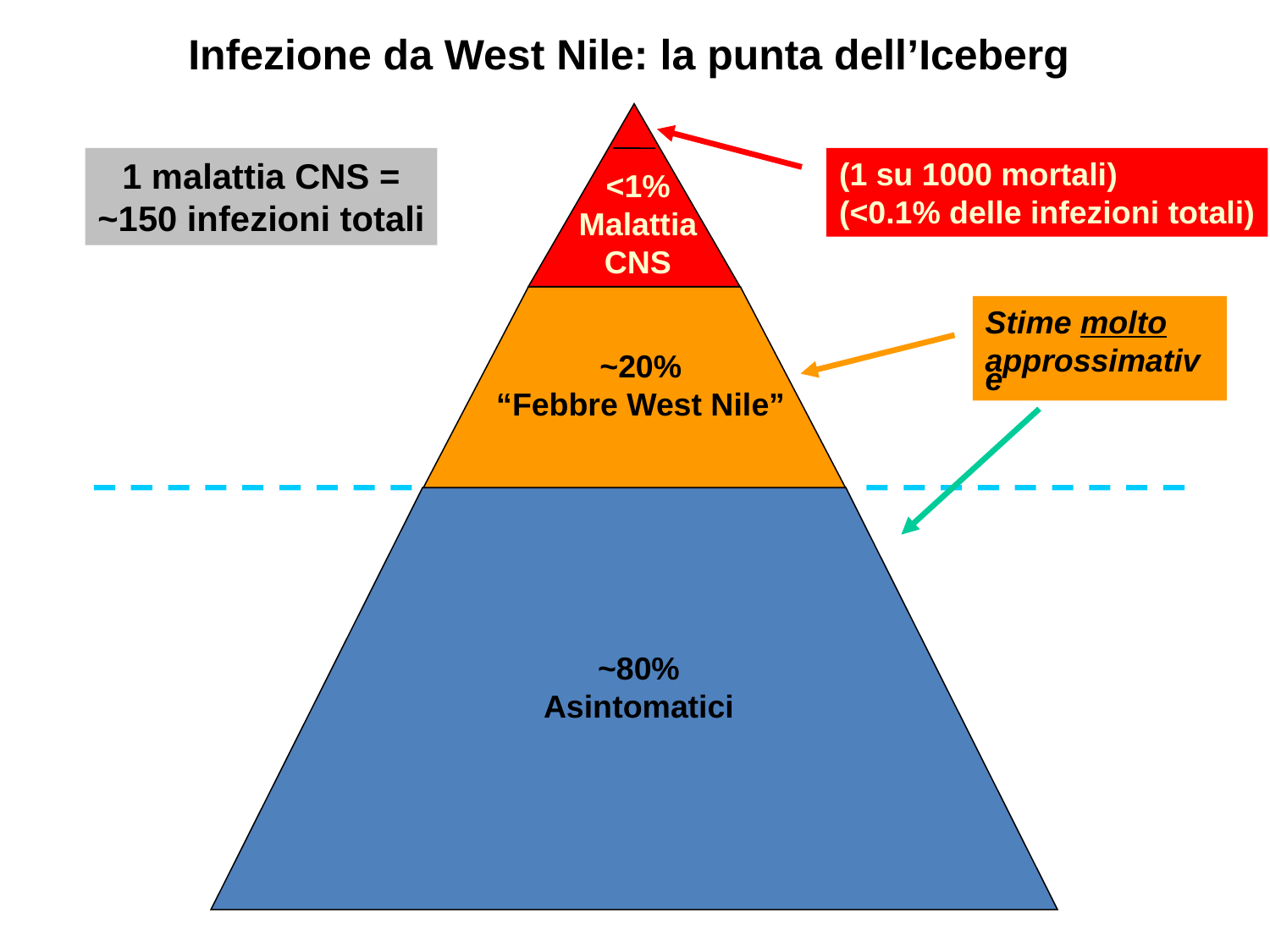

Infezione da West Nile: la punta dell’Iceberg

(1 su 1000 mortali)
(<0.1% delle infezioni totali)
1 malattia CNS =
~150 infezioni totali
<1%
Malattia
CNS

Stime molto
approssimative

~20%
“Febbre West Nile”

~80%
Asintomatici